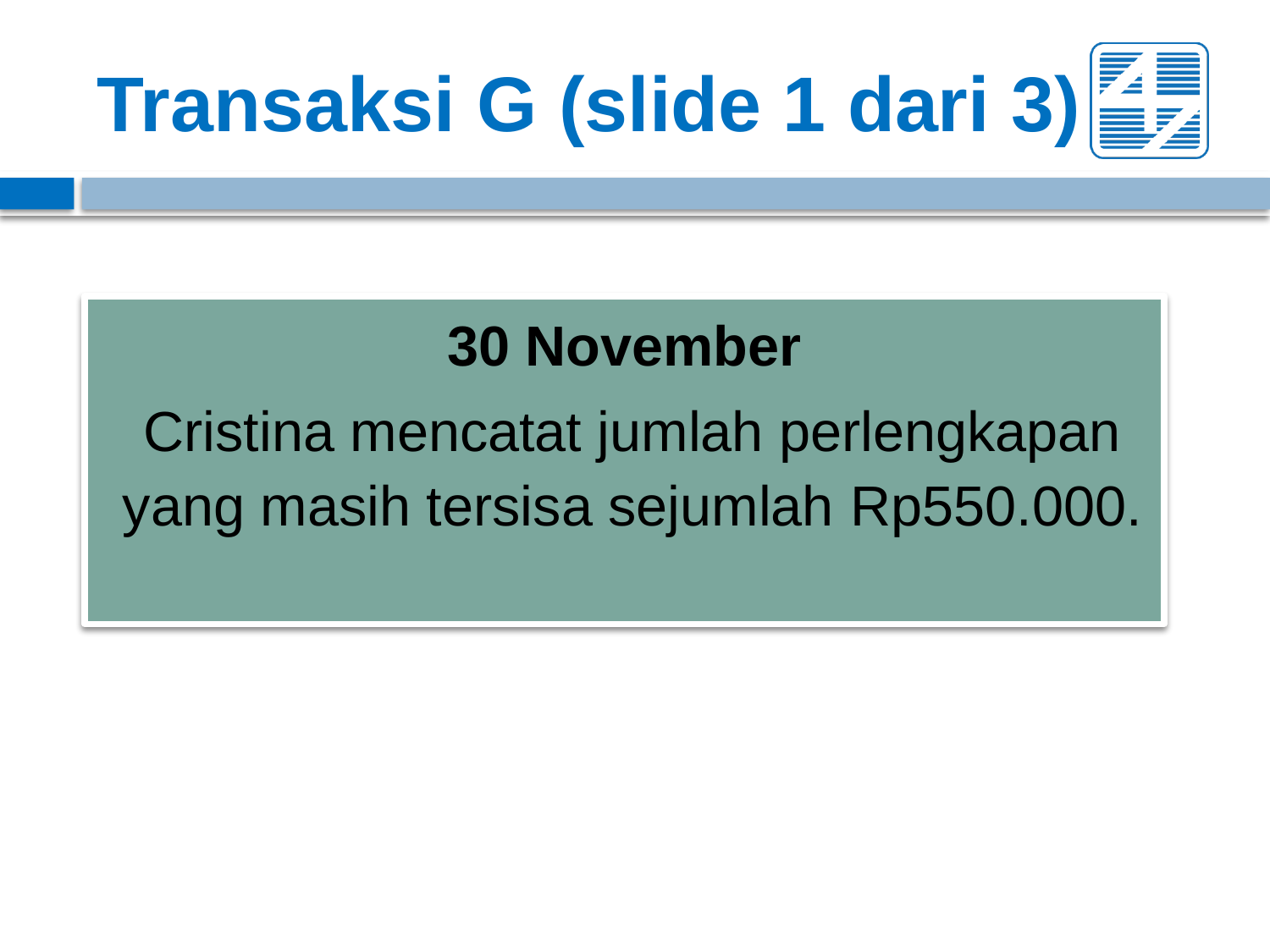

# Transaksi G (slide 1 dari 3)
30 November
Cristina mencatat jumlah perlengkapan yang masih tersisa sejumlah Rp550.000.